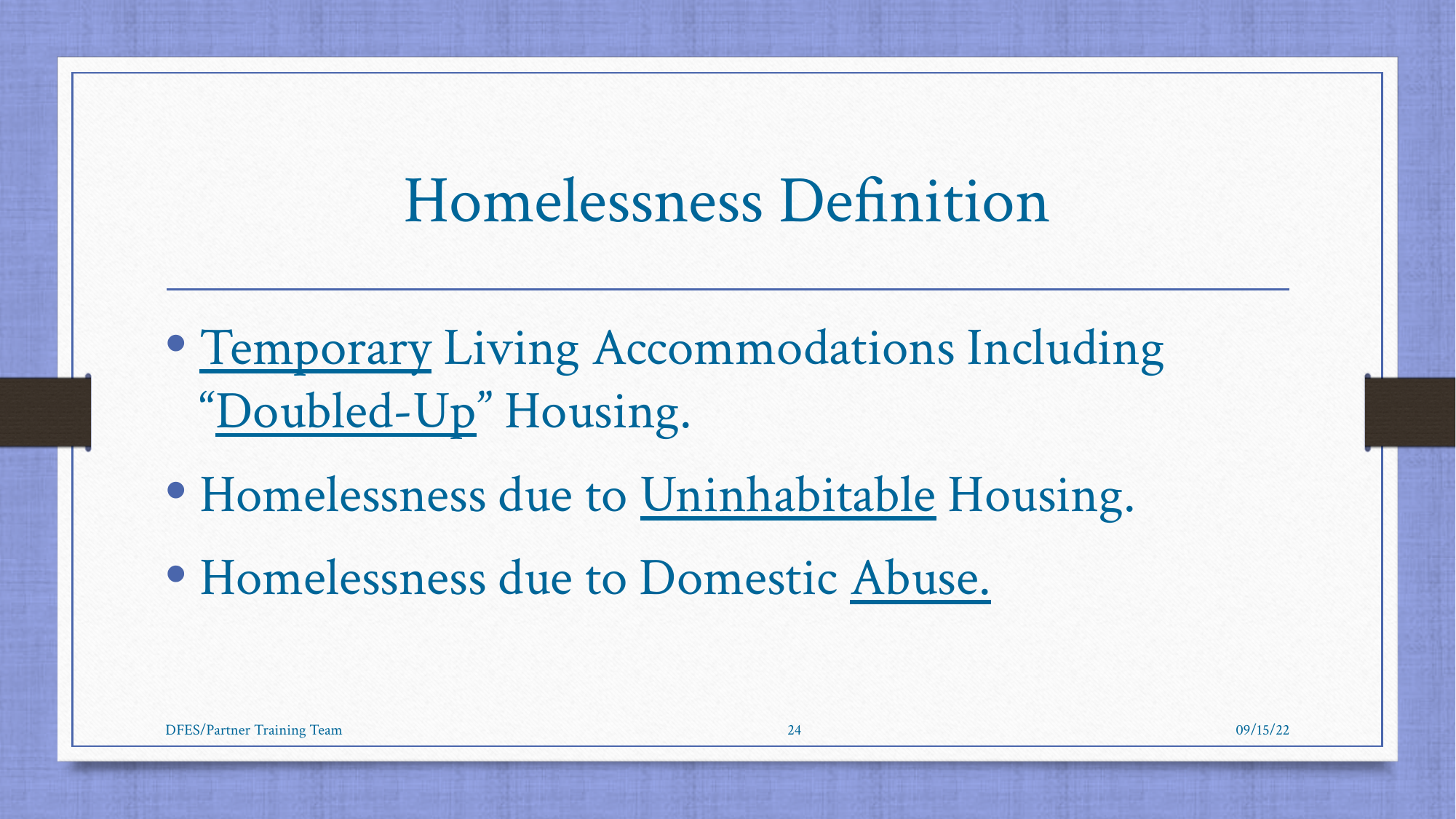

# Homelessness Definition
Temporary Living Accommodations Including “Doubled-Up” Housing.
Homelessness due to Uninhabitable Housing.
Homelessness due to Domestic Abuse.

09/15/22
DFES/Partner Training Team
24